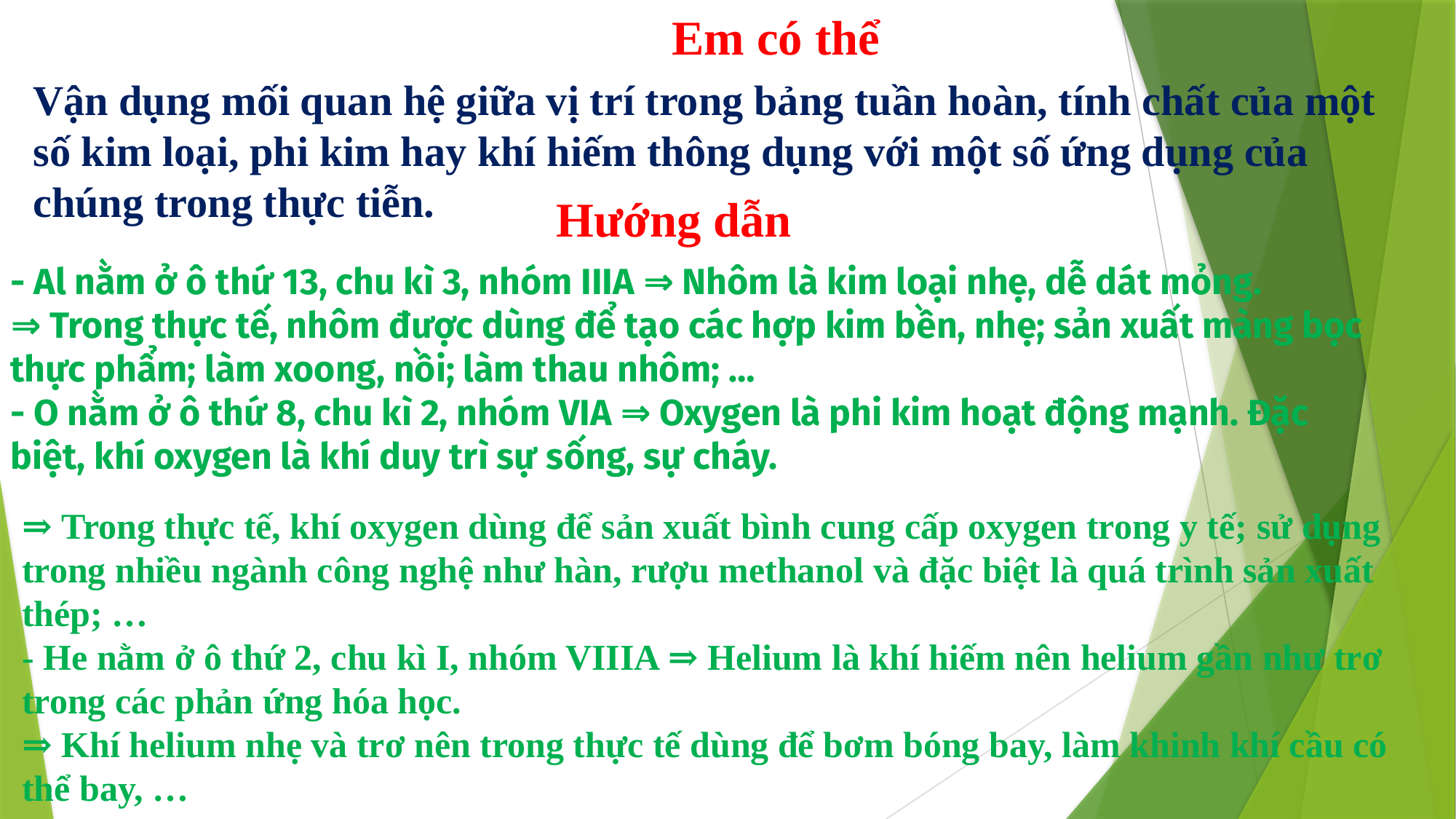

Em có thể
Vận dụng mối quan hệ giữa vị trí trong bảng tuần hoàn, tính chất của một số kim loại, phi kim hay khí hiếm thông dụng với một số ứng dụng của chúng trong thực tiễn.
Hướng dẫn
- Al nằm ở ô thứ 13, chu kì 3, nhóm IIIA ⇒ Nhôm là kim loại nhẹ, dễ dát mỏng.
⇒ Trong thực tế, nhôm được dùng để tạo các hợp kim bền, nhẹ; sản xuất màng bọc thực phẩm; làm xoong, nồi; làm thau nhôm; …
- O nằm ở ô thứ 8, chu kì 2, nhóm VIA ⇒ Oxygen là phi kim hoạt động mạnh. Đặc biệt, khí oxygen là khí duy trì sự sống, sự cháy.
⇒ Trong thực tế, khí oxygen dùng để sản xuất bình cung cấp oxygen trong y tế; sử dụng trong nhiều ngành công nghệ như hàn, rượu methanol và đặc biệt là quá trình sản xuất thép; …
- He nằm ở ô thứ 2, chu kì I, nhóm VIIIA ⇒ Helium là khí hiếm nên helium gần như trơ trong các phản ứng hóa học.
⇒ Khí helium nhẹ và trơ nên trong thực tế dùng để bơm bóng bay, làm khinh khí cầu có thể bay, …